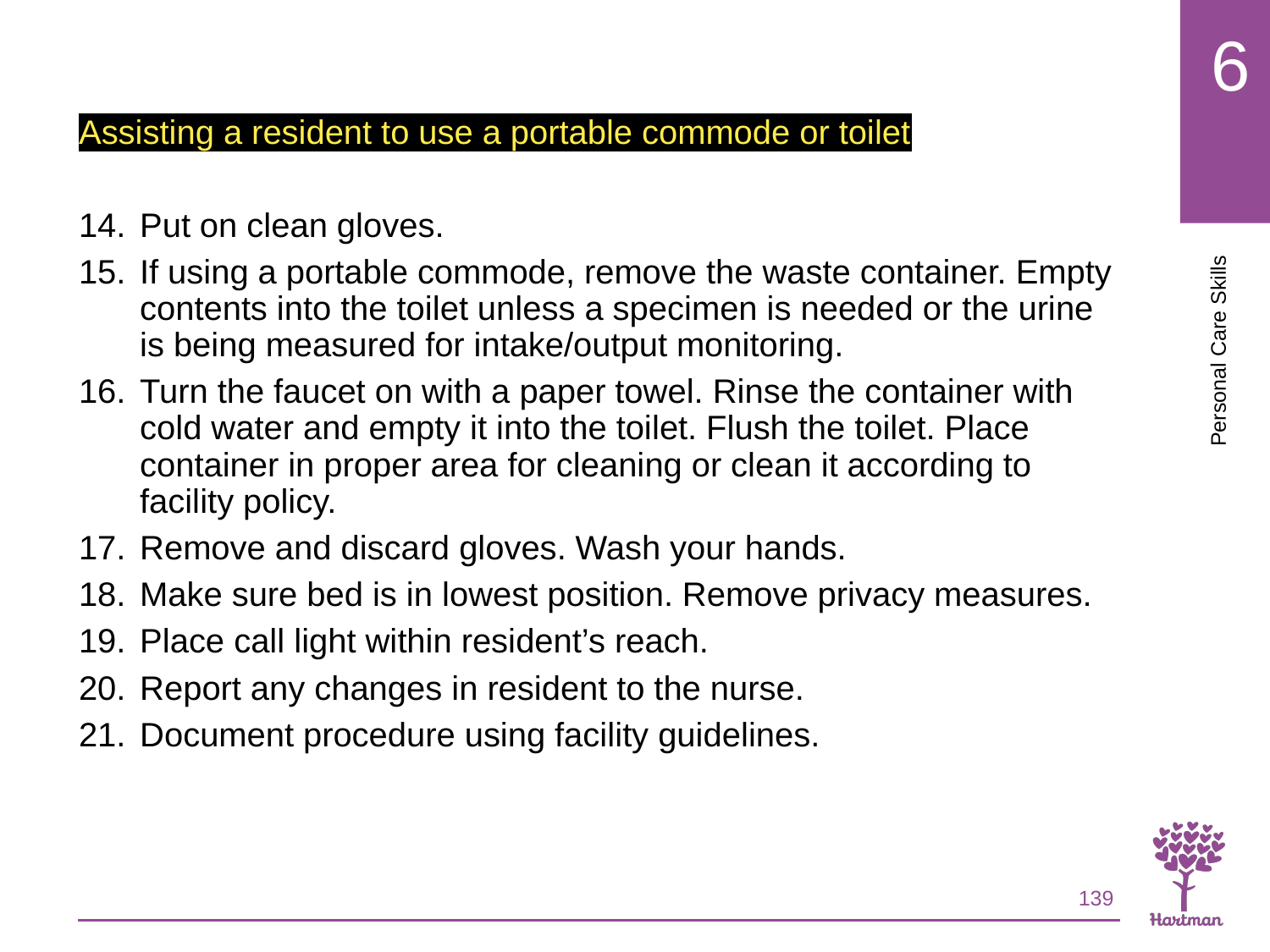

# LO7, content 16
Assisting a resident to use a portable commode or toilet

Put on clean gloves.
If using a portable commode, remove the waste container. Empty contents into the toilet unless a specimen is needed or the urine is being measured for intake/output monitoring.
Turn the faucet on with a paper towel. Rinse the container with cold water and empty it into the toilet. Flush the toilet. Place container in proper area for cleaning or clean it according to facility policy.
Remove and discard gloves. Wash your hands.
Make sure bed is in lowest position. Remove privacy measures.
Place call light within resident’s reach.
Report any changes in resident to the nurse.
Document procedure using facility guidelines.

139